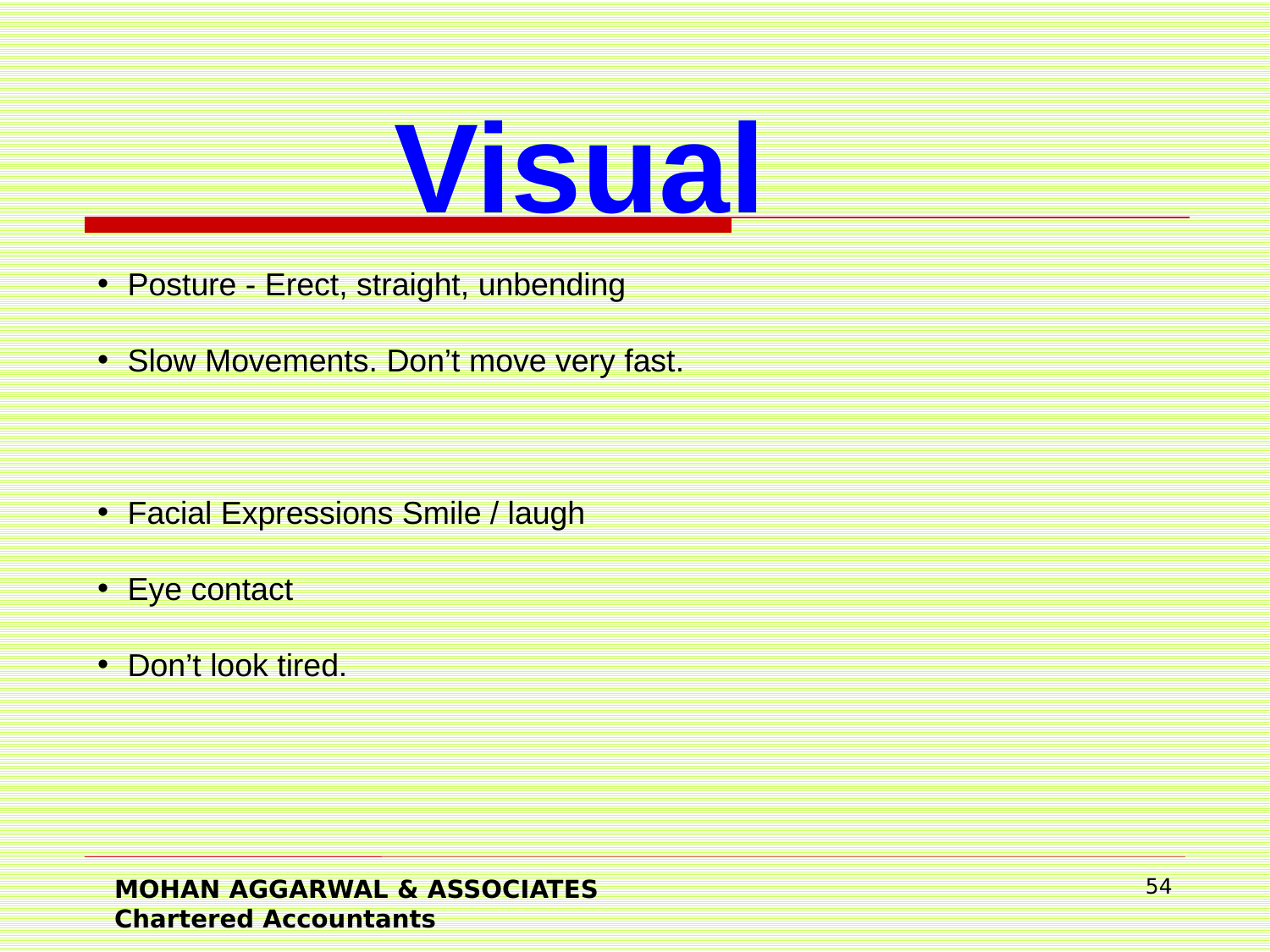

Visual

Posture - Erect, straight, unbending

Slow Movements. Don’t move very fast.

Facial Expressions Smile / laugh

Eye contact

Don’t look tired.

MOHAN AGGARWAL & ASSOCIATES  Chartered Accountants
54